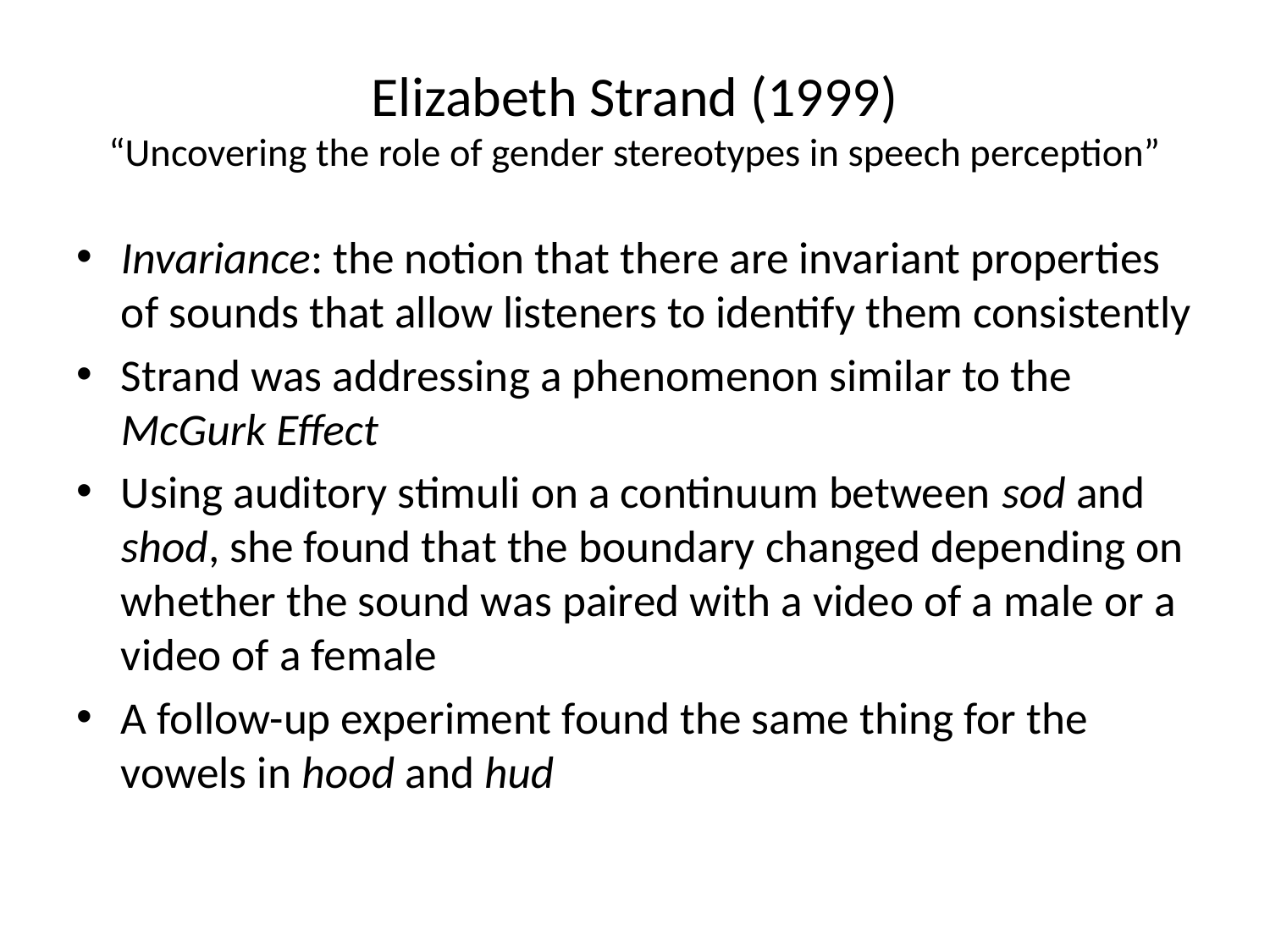

# Elizabeth Strand (1999) “Uncovering the role of gender stereotypes in speech perception”
Invariance: the notion that there are invariant properties of sounds that allow listeners to identify them consistently
Strand was addressing a phenomenon similar to the McGurk Effect
Using auditory stimuli on a continuum between sod and shod, she found that the boundary changed depending on whether the sound was paired with a video of a male or a video of a female
A follow-up experiment found the same thing for the vowels in hood and hud